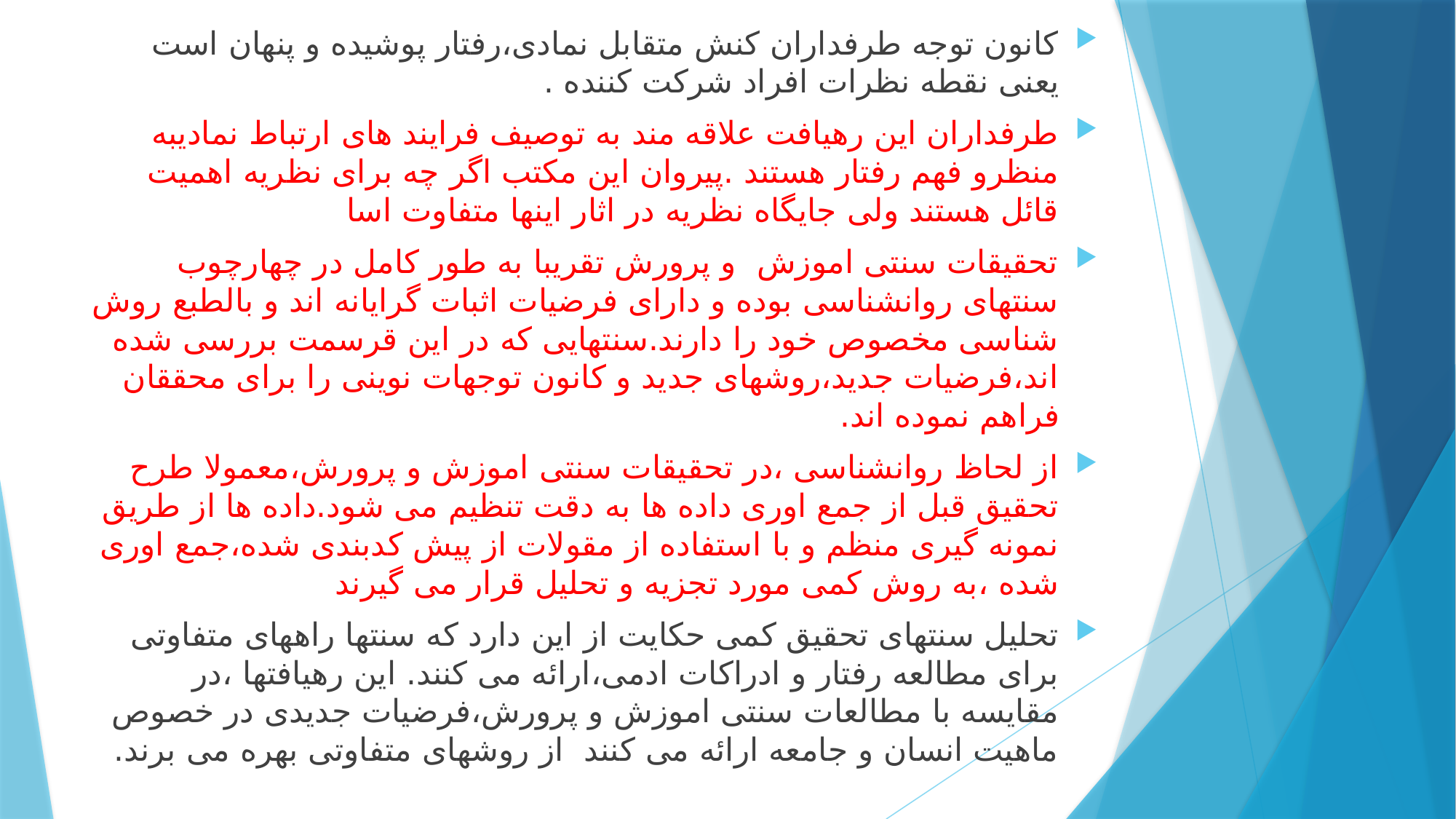

کانون توجه طرفداران کنش متقابل نمادی،رفتار پوشیده و پنهان است یعنی نقطه نظرات افراد شرکت کننده .
طرفداران این رهیافت علاقه مند به توصیف فرایند های ارتباط نمادیبه منظرو فهم رفتار هستند .پیروان این مکتب اگر چه برای نظریه اهمیت قائل هستند ولی جایگاه نظریه در اثار اینها متفاوت اسا
تحقیقات سنتی اموزش  و پرورش تقریبا به طور کامل در چهارچوب سنتهای روانشناسی بوده و دارای فرضیات اثبات گرایانه اند و بالطبع روش شناسی مخصوص خود را دارند.سنتهایی که در این قرسمت بررسی شده اند،فرضیات جدید،روشهای جدید و کانون توجهات نوینی را برای محققان فراهم نموده اند.
از لحاظ روانشناسی ،در تحقیقات سنتی اموزش و پرورش،معمولا طرح تحقیق قبل از جمع اوری داده ها به دقت تنظیم می شود.داده ها از طریق نمونه گیری منظم و با استفاده از مقولات از پیش کدبندی شده،جمع اوری شده ،به روش کمی مورد تجزیه و تحلیل قرار می گیرند
تحلیل سنتهای تحقیق کمی حکایت از این دارد که سنتها راههای متفاوتی برای مطالعه رفتار و ادراکات ادمی،ارائه می کنند. این رهیافتها ،در مقایسه با مطالعات سنتی اموزش و پرورش،فرضیات جدیدی در خصوص ماهیت انسان و جامعه ارائه می کنند  از روشهای متفاوتی بهره می برند.